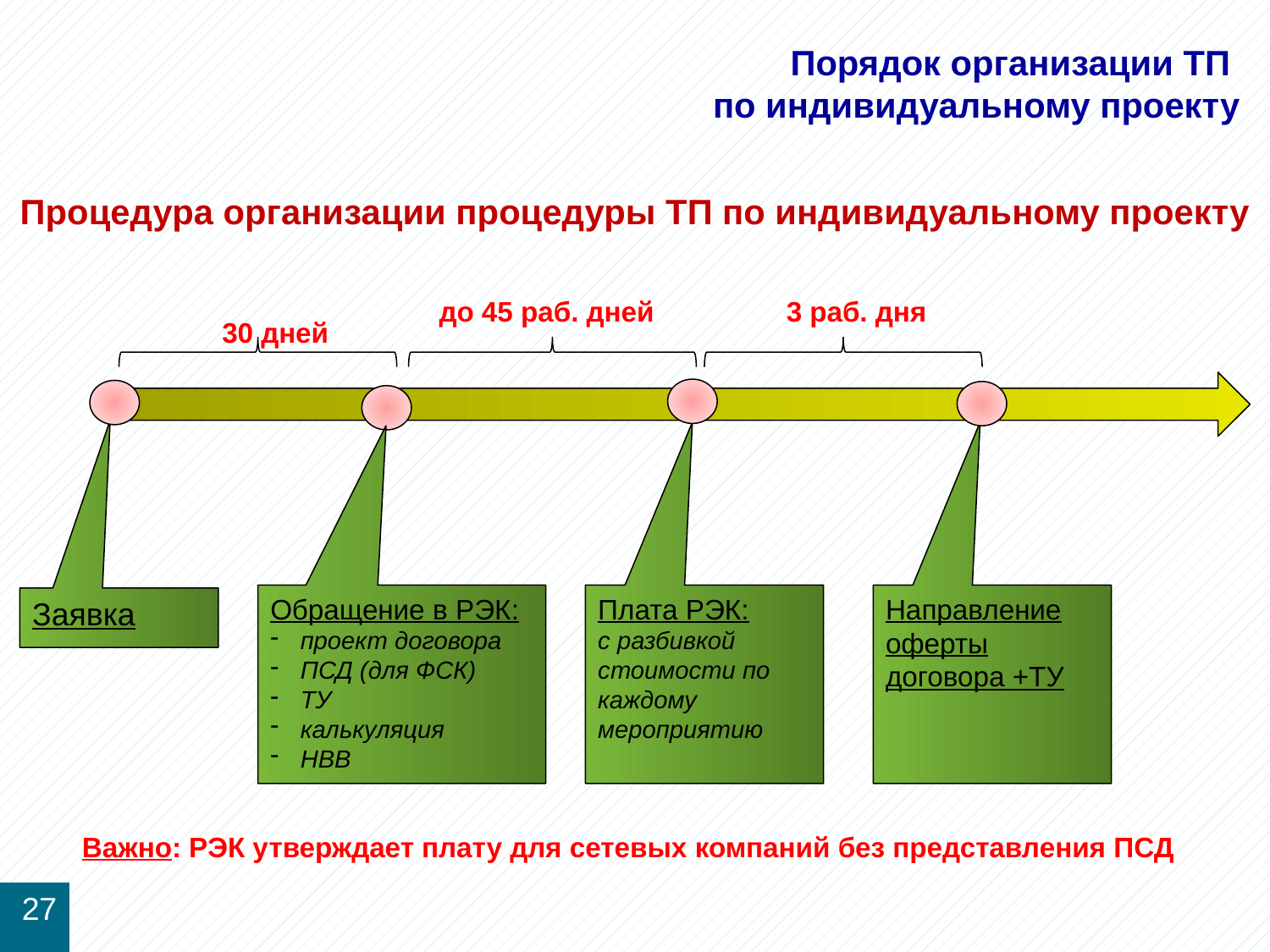

# Порядок организации ТП по индивидуальному проекту

Процедура организации процедуры ТП по индивидуальному проекту

до 45 раб. дней
3 раб. дня
30 дней

Обращение в РЭК:
проект договора
ПСД (для ФСК)
ТУ
калькуляция
НВВ

Плата РЭК:
с разбивкой стоимости по каждому мероприятию
Направление оферты договора +ТУ
Заявка

Важно: РЭК утверждает плату для сетевых компаний без представления ПСД
27
53